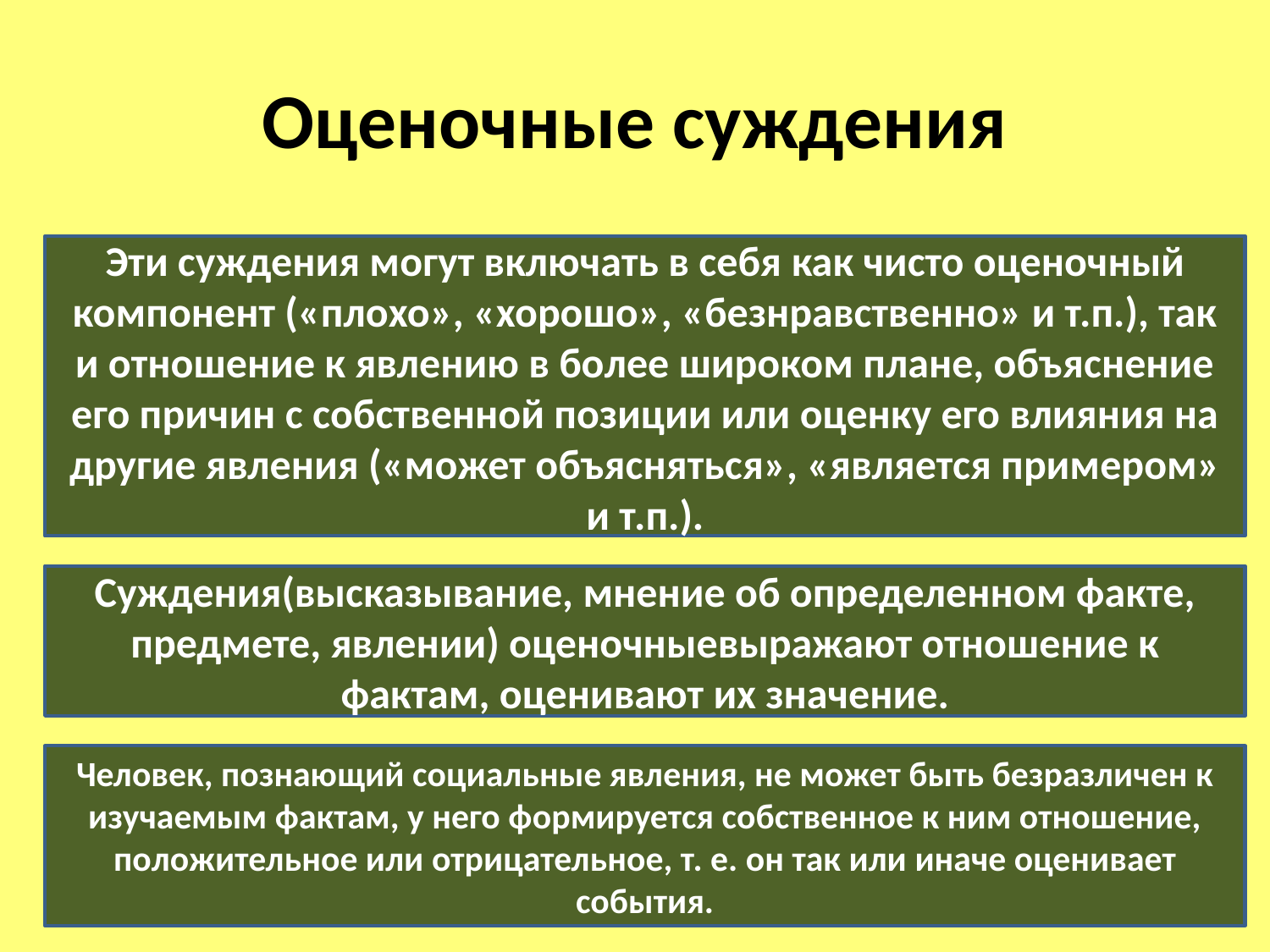

# Оценочные суждения

Эти суждения могут включать в себя как чисто оценочный компонент («плохо», «хорошо», «безнравственно» и т.п.), так и отношение к явлению в более широком плане, объяснение его причин с собственной позиции или оценку его влияния на другие явления («может объясняться», «является примером» и т.п.).
Суждения(высказывание, мнение об определенном факте, предмете, явлении) оценочныевыражают отношение к фактам, оценивают их значение.
Человек, познающий социальные явления, не может быть безразличен к изучаемым фактам, у него формируется собственное к ним отношение, положительное или отрицательное, т. е. он так или иначе оценивает события.